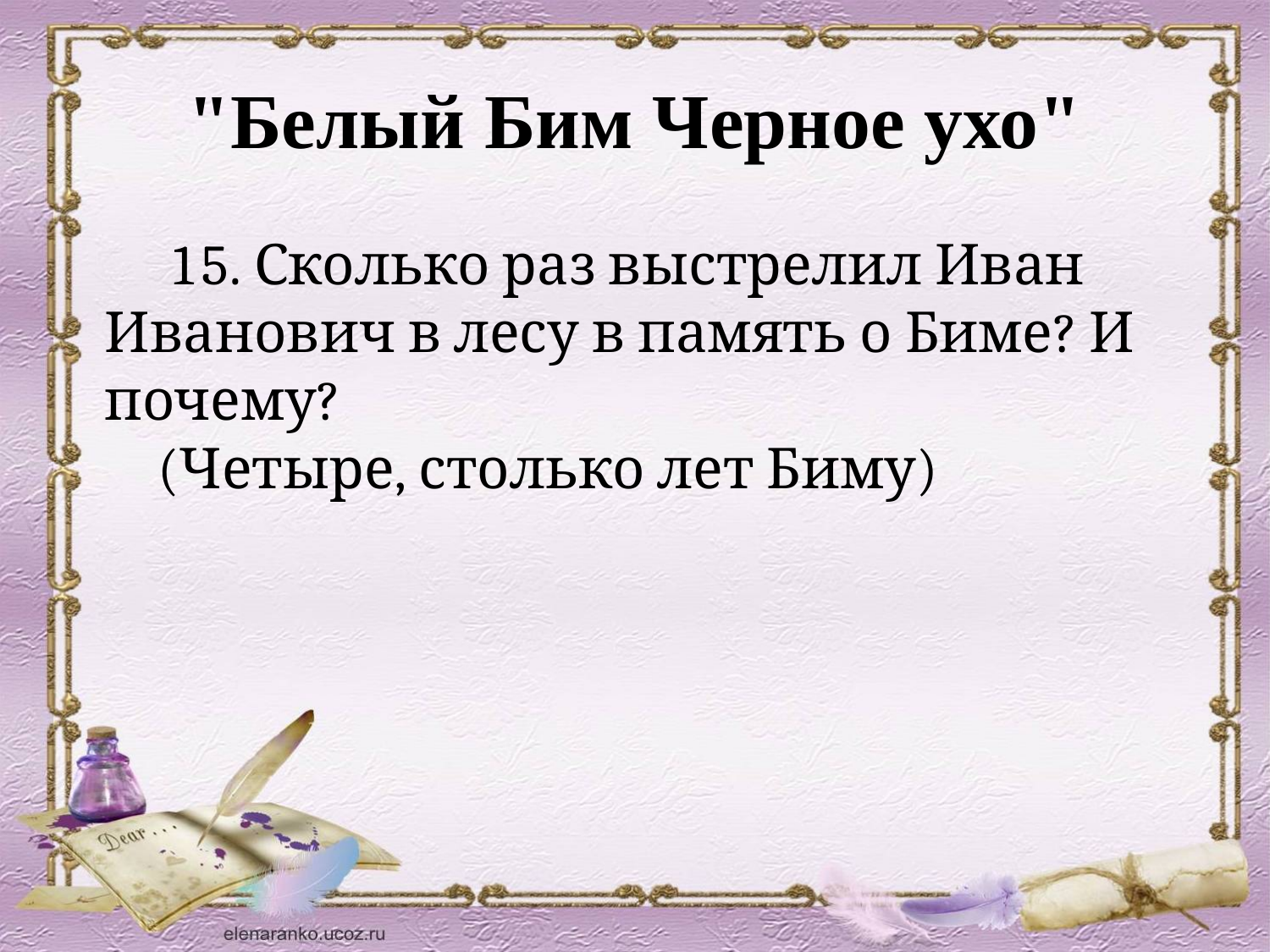

# "Белый Бим Черное ухо"
     15. Сколько раз выстрелил Иван Иванович в лесу в память о Биме? И почему?
(Четыре, столько лет Биму)